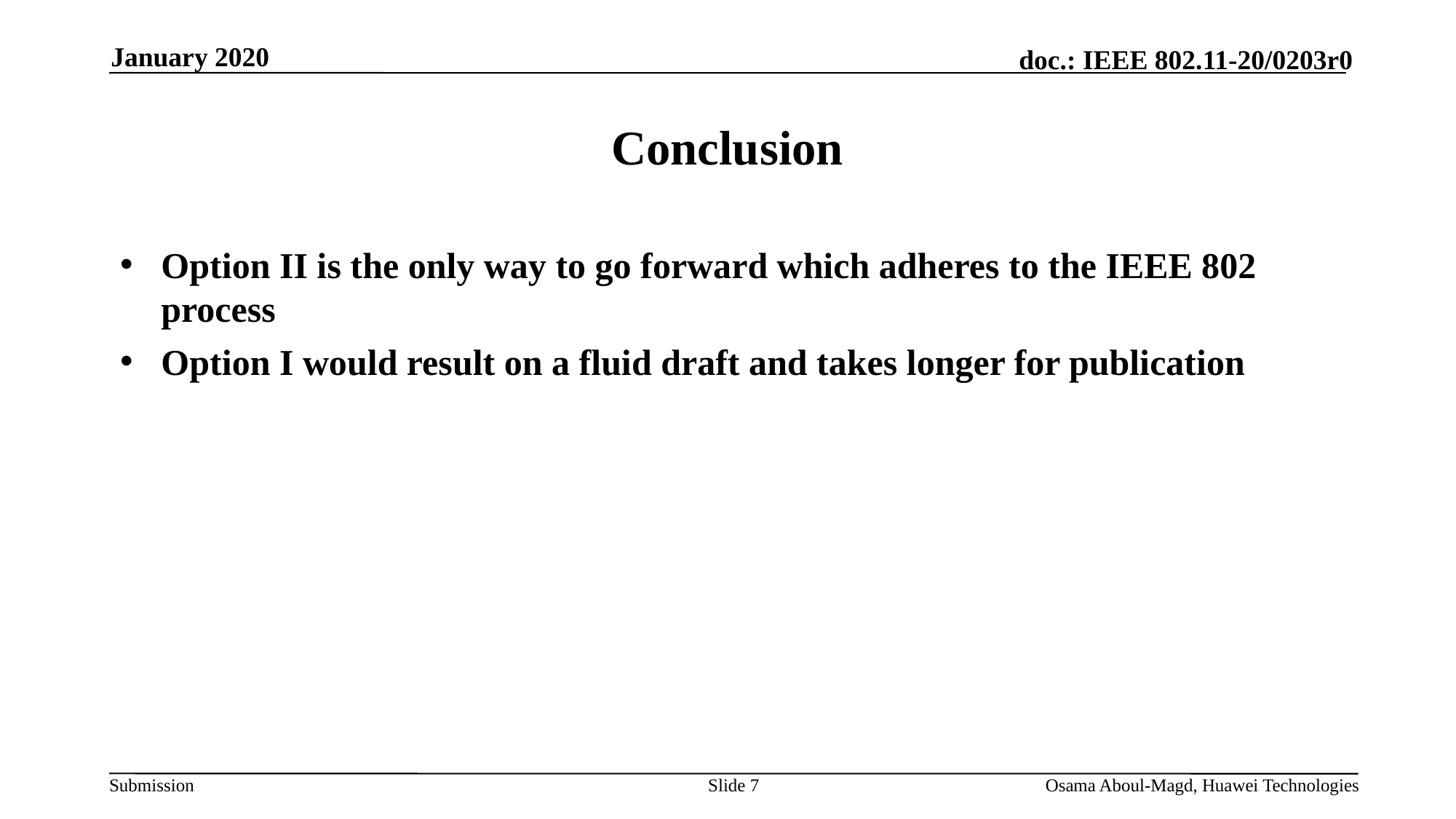

January 2020
# Conclusion
Option II is the only way to go forward which adheres to the IEEE 802 process
Option I would result on a fluid draft and takes longer for publication
Slide 7
Osama Aboul-Magd, Huawei Technologies